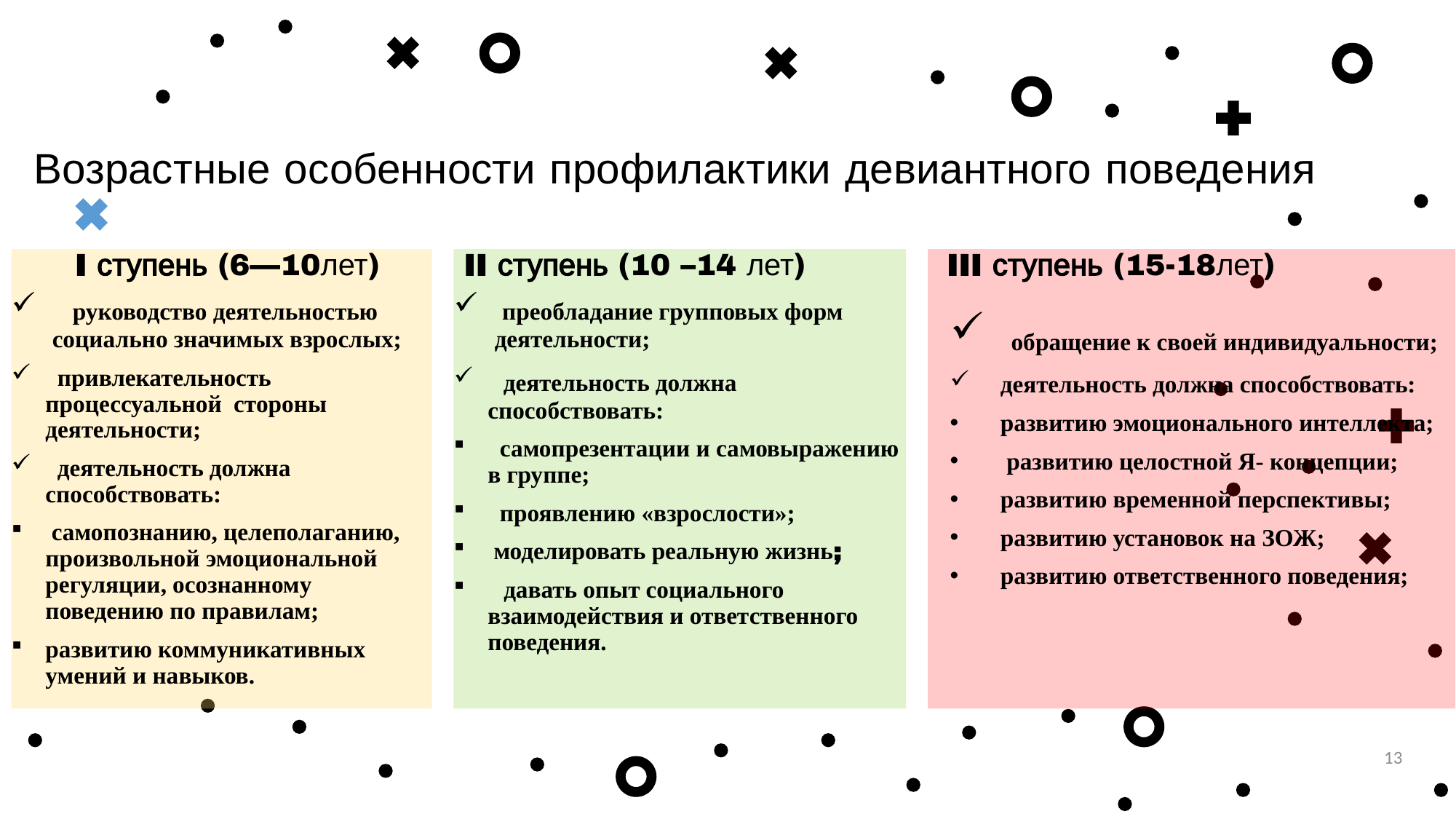

# Возрастные особенности профилактики девиантного поведения
          I ступень (6—10лет)
  руководство деятельностью социально значимых взрослых;
  привлекательность процессуальной  стороны деятельности;
  деятельность должна способствовать:
 самопознанию, целеполаганию, произвольной эмоциональной регуляции, осознанному поведению по правилам;
развитию коммуникативных умений и навыков.
 II ступень (10 –14 лет)
 преобладание групповых форм деятельности;
  деятельность должна способствовать:
  самопрезентации и самовыражению в группе;
  проявлению «взрослости»;
 моделировать реальную жизнь;
  давать опыт социального взаимодействия и ответственного поведения.
   III ступень (15-18лет)
 обращение к своей индивидуальности;
деятельность должна способствовать:
развитию эмоционального интеллекта;
 развитию целостной Я- концепции;
развитию временной перспективы;
развитию установок на ЗОЖ;
развитию ответственного поведения;

13